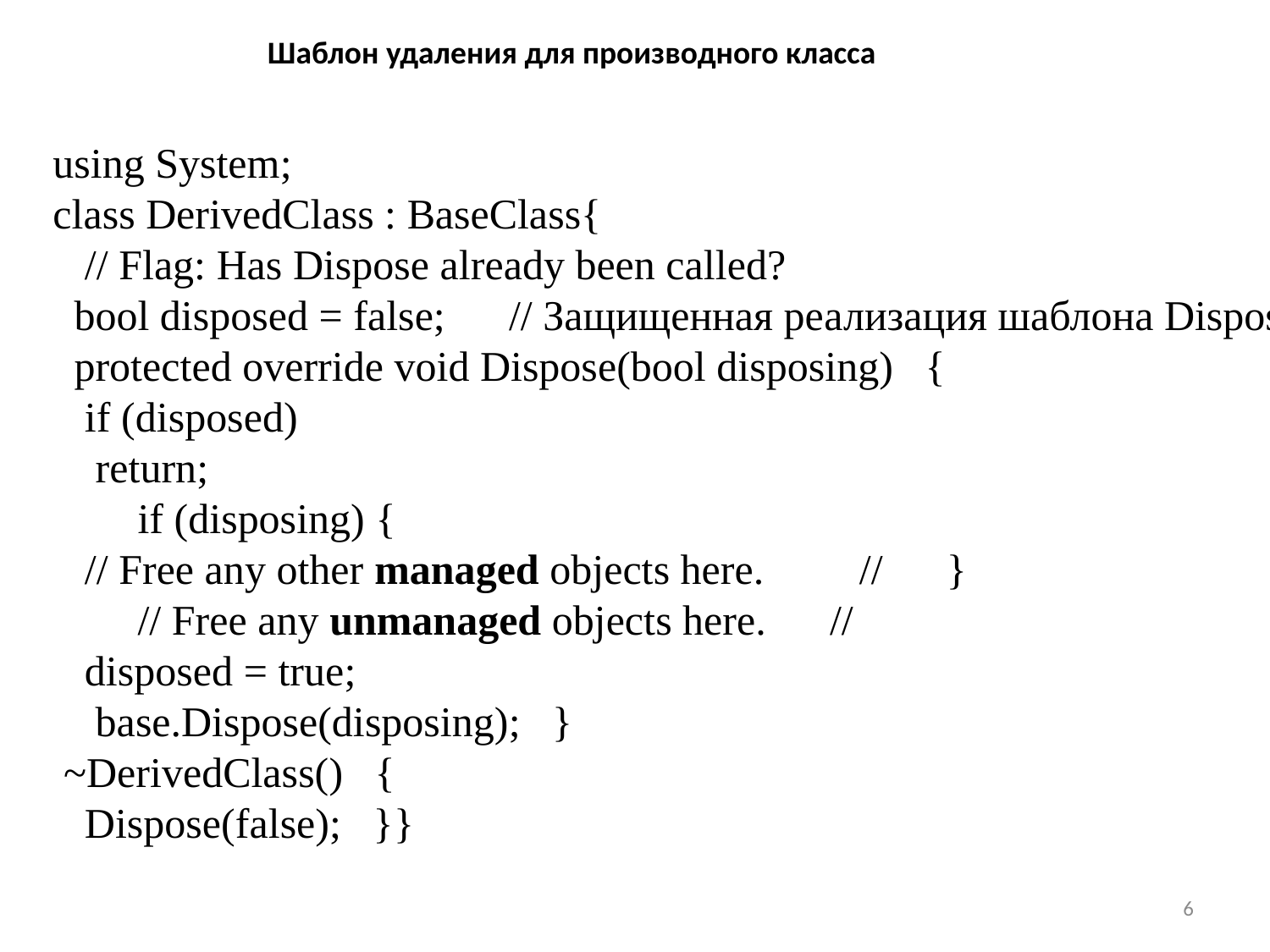

Шаблон удаления для производного класса
using System;
class DerivedClass : BaseClass{
   // Flag: Has Dispose already been called?
  bool disposed = false;      // Защищенная реализация шаблона Dispose.
  protected override void Dispose(bool disposing)   {
   if (disposed)
    return;
        if (disposing) {
   // Free any other managed objects here.         //      }
        // Free any unmanaged objects here.      //
   disposed = true;
    base.Dispose(disposing);   }
 ~DerivedClass()   {
   Dispose(false);   }}
6